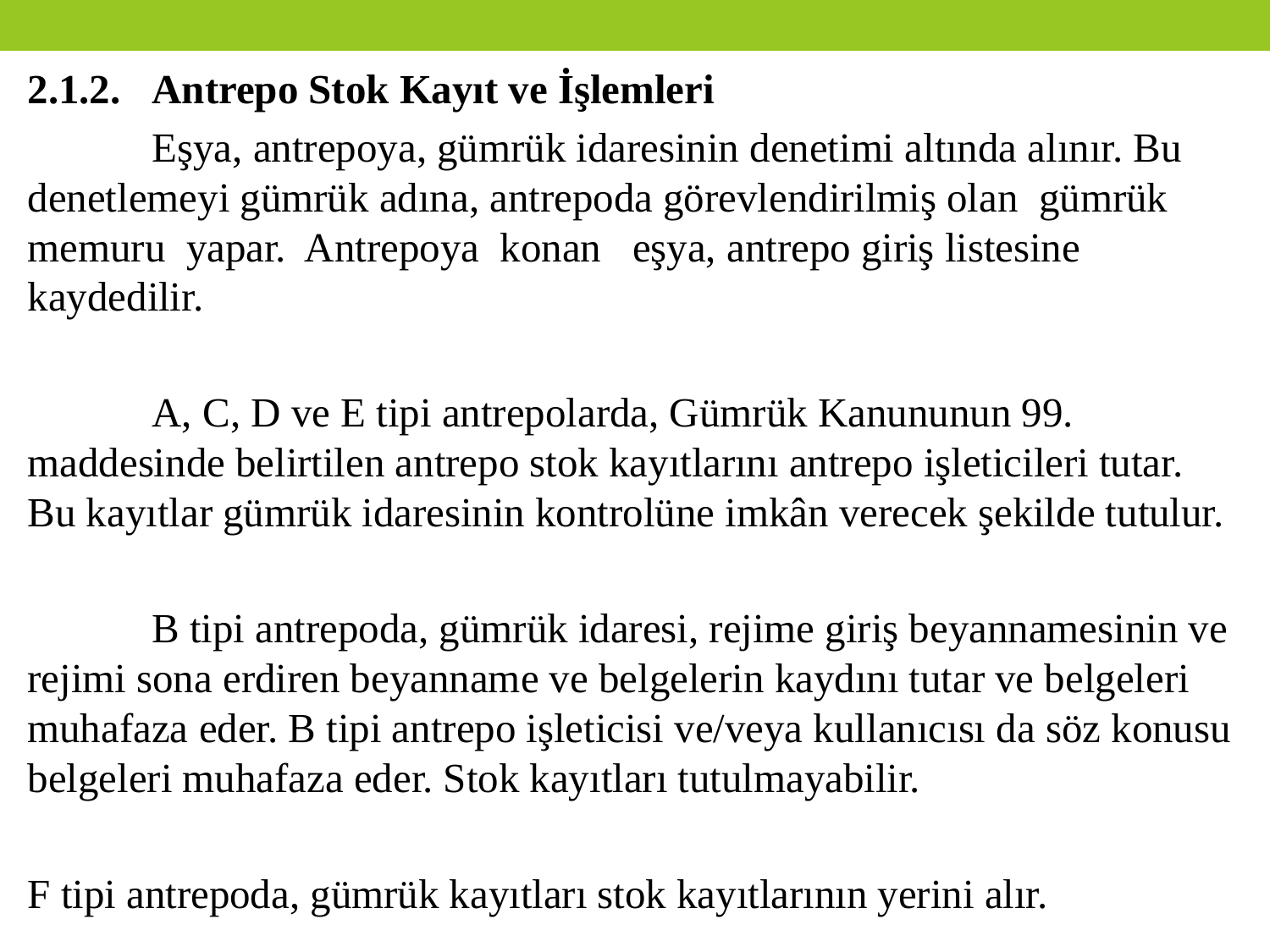

2.1.2.	Antrepo Stok Kayıt ve İşlemleri
	Eşya, antrepoya, gümrük idaresinin denetimi altında alınır. Bu denetlemeyi gümrük adına, antrepoda görevlendirilmiş olan  gümrük  memuru  yapar.  Antrepoya  konan   eşya, antrepo giriş listesine kaydedilir.

 	A, C, D ve E tipi antrepolarda, Gümrük Kanununun 99. maddesinde belirtilen antrepo stok kayıtlarını antrepo işleticileri tutar. Bu kayıtlar gümrük idaresinin kontrolüne imkân verecek şekilde tutulur.

	B tipi antrepoda, gümrük idaresi, rejime giriş beyannamesinin ve rejimi sona erdiren beyanname ve belgelerin kaydını tutar ve belgeleri muhafaza eder. B tipi antrepo işleticisi ve/veya kullanıcısı da söz konusu belgeleri muhafaza eder. Stok kayıtları tutulmayabilir.

F tipi antrepoda, gümrük kayıtları stok kayıtlarının yerini alır.